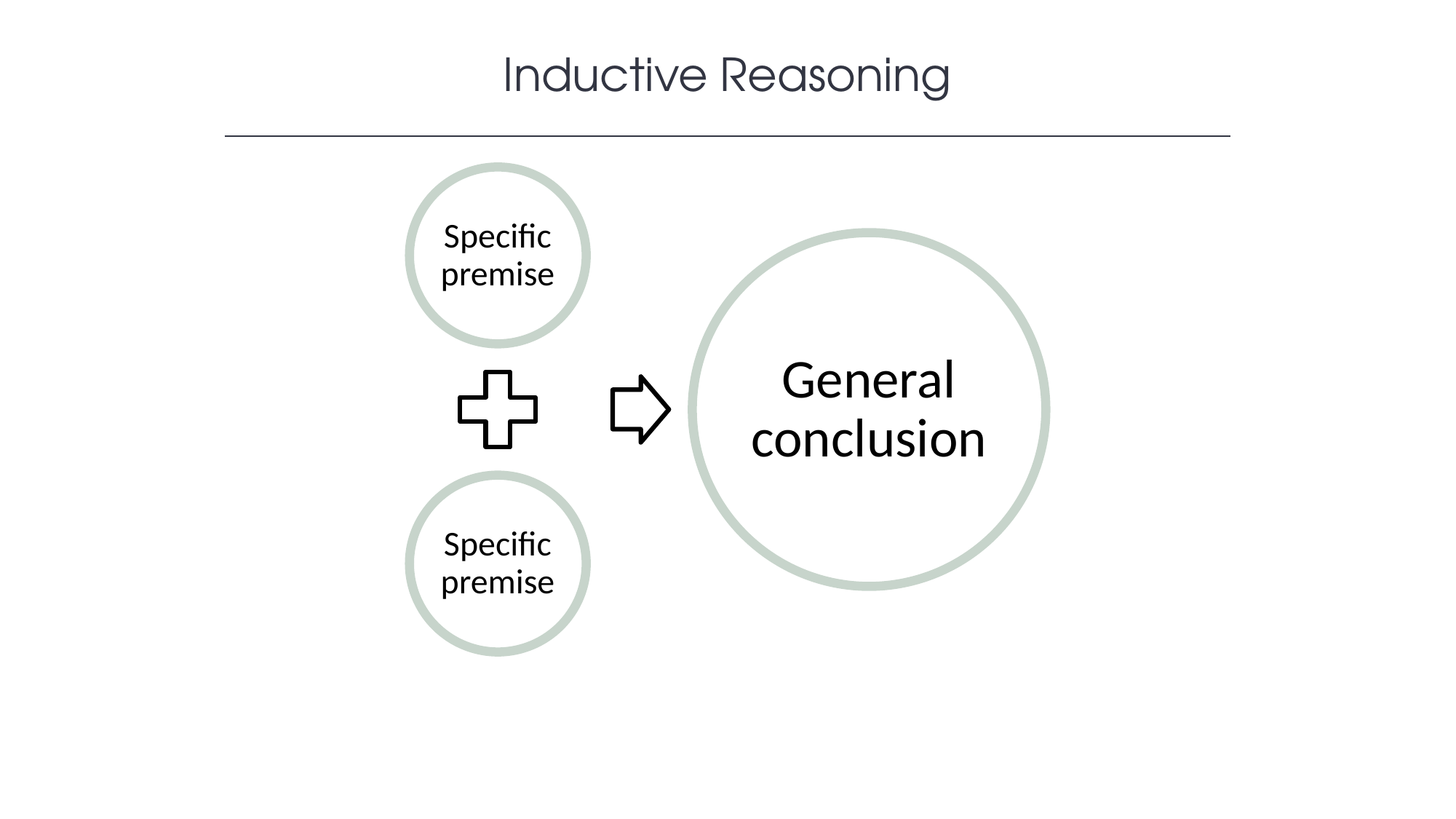

Inductive Reasoning
Specific premise

Specific premise

General conclusion